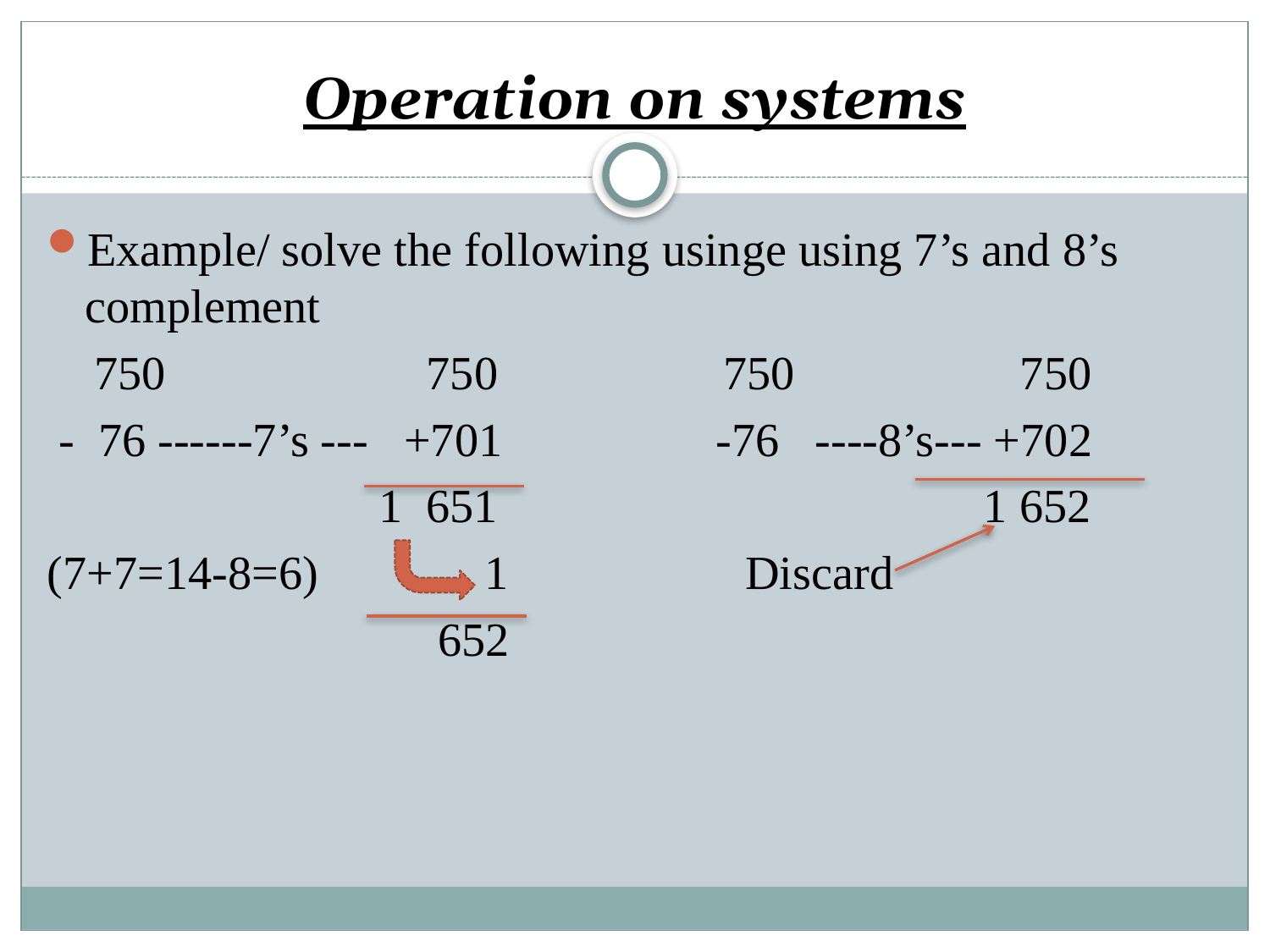

# Operation on systems
Example/ solve the following usinge using 7’s and 8’s complement
    750                      750                   750                   750
 -  76 ------7’s ---   +701                  -76   ----8’s--- +702
                            1  651                                         1 652
(7+7=14-8=6)              1                    Discard
                                 652